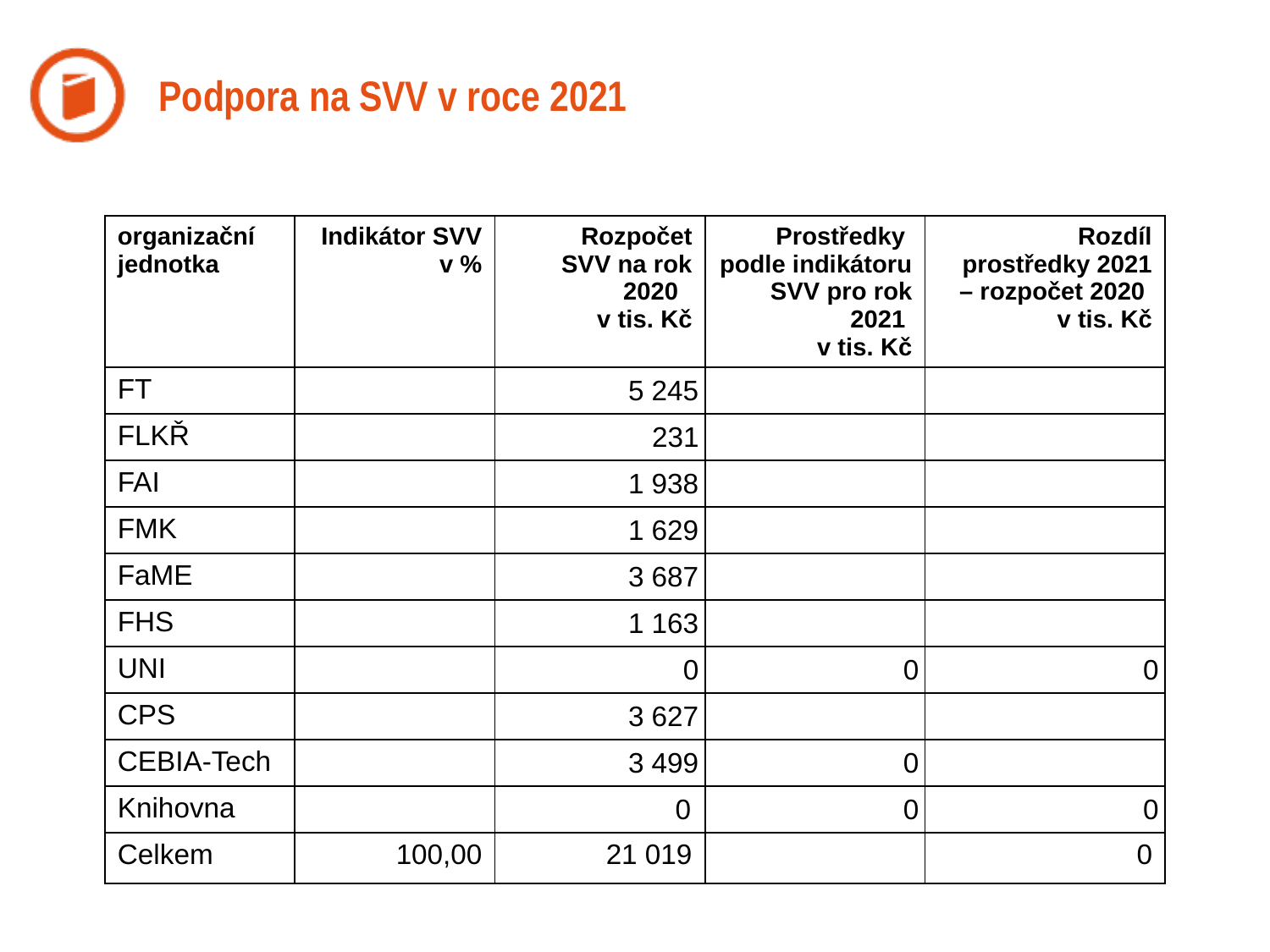

# Podpora na SVV v roce 2021
| organizační jednotka | Indikátor SVV v % | Rozpočet SVV na rok 2020 v tis. Kč | Prostředky podle indikátoru SVV pro rok 2021 v tis. Kč | Rozdíl prostředky 2021 – rozpočet 2020 v tis. Kč |
| --- | --- | --- | --- | --- |
| FT |  | 5 245 |  |  |
| FLKŘ |  | 231 |  |  |
| FAI |  | 1 938 |  |  |
| FMK |  | 1 629 |  |  |
| FaME |  | 3 687 |  |  |
| FHS |  | 1 163 |  |  |
| UNI |  | 0 | 0 | 0 |
| CPS |  | 3 627 |  |  |
| CEBIA-Tech |  | 3 499 | 0 |  |
| Knihovna |  | 0 | 0 | 0 |
| Celkem | 100,00 | 21 019 |  | 0 |